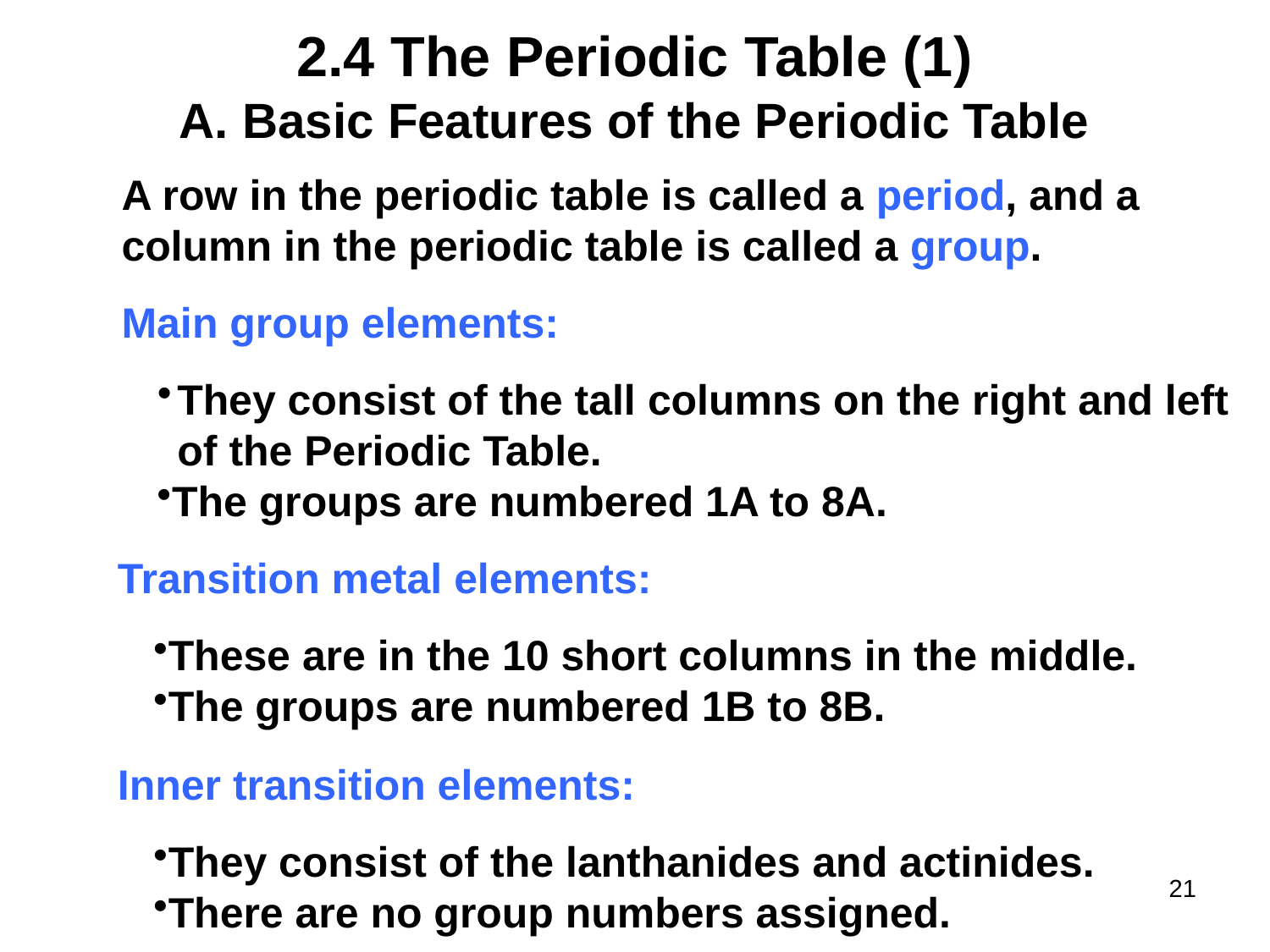

# 2.4 The Periodic Table (1)
Basic Features of the Periodic Table
A row in the periodic table is called a period, and a column in the periodic table is called a group.
Main group elements:
They consist of the tall columns on the right and left of the Periodic Table.
The groups are numbered 1A to 8A.
Transition metal elements:
These are in the 10 short columns in the middle.
The groups are numbered 1B to 8B.
Inner transition elements:
They consist of the lanthanides and actinides.
There are no group numbers assigned.